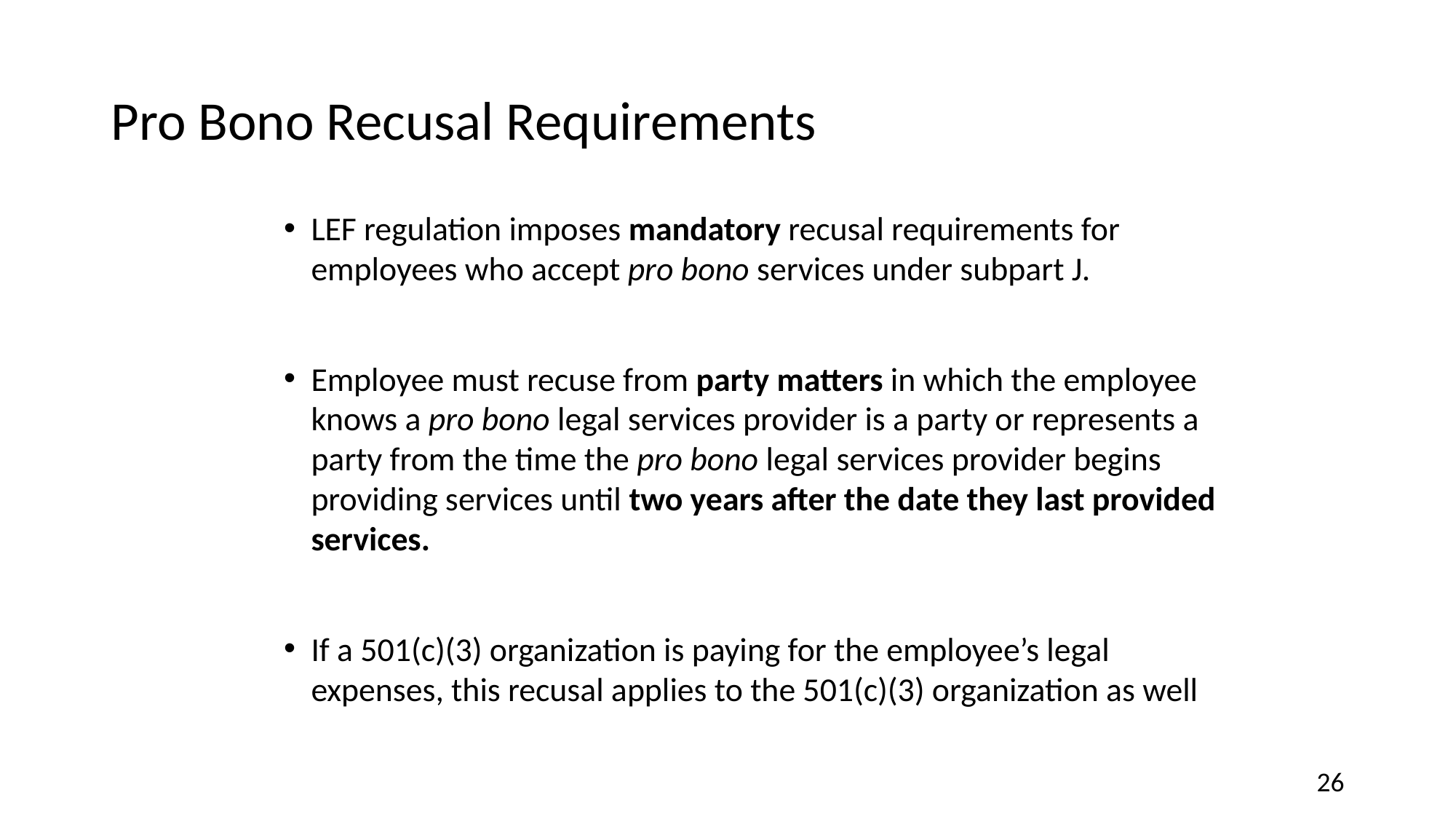

# Pro Bono Recusal Requirements
LEF regulation imposes mandatory recusal requirements for employees who accept pro bono services under subpart J.

Employee must recuse from party matters in which the employee knows a pro bono legal services provider is a party or represents a party from the time the pro bono legal services provider begins providing services until two years after the date they last provided services.

If a 501(c)(3) organization is paying for the employee’s legal expenses, this recusal applies to the 501(c)(3) organization as well
26